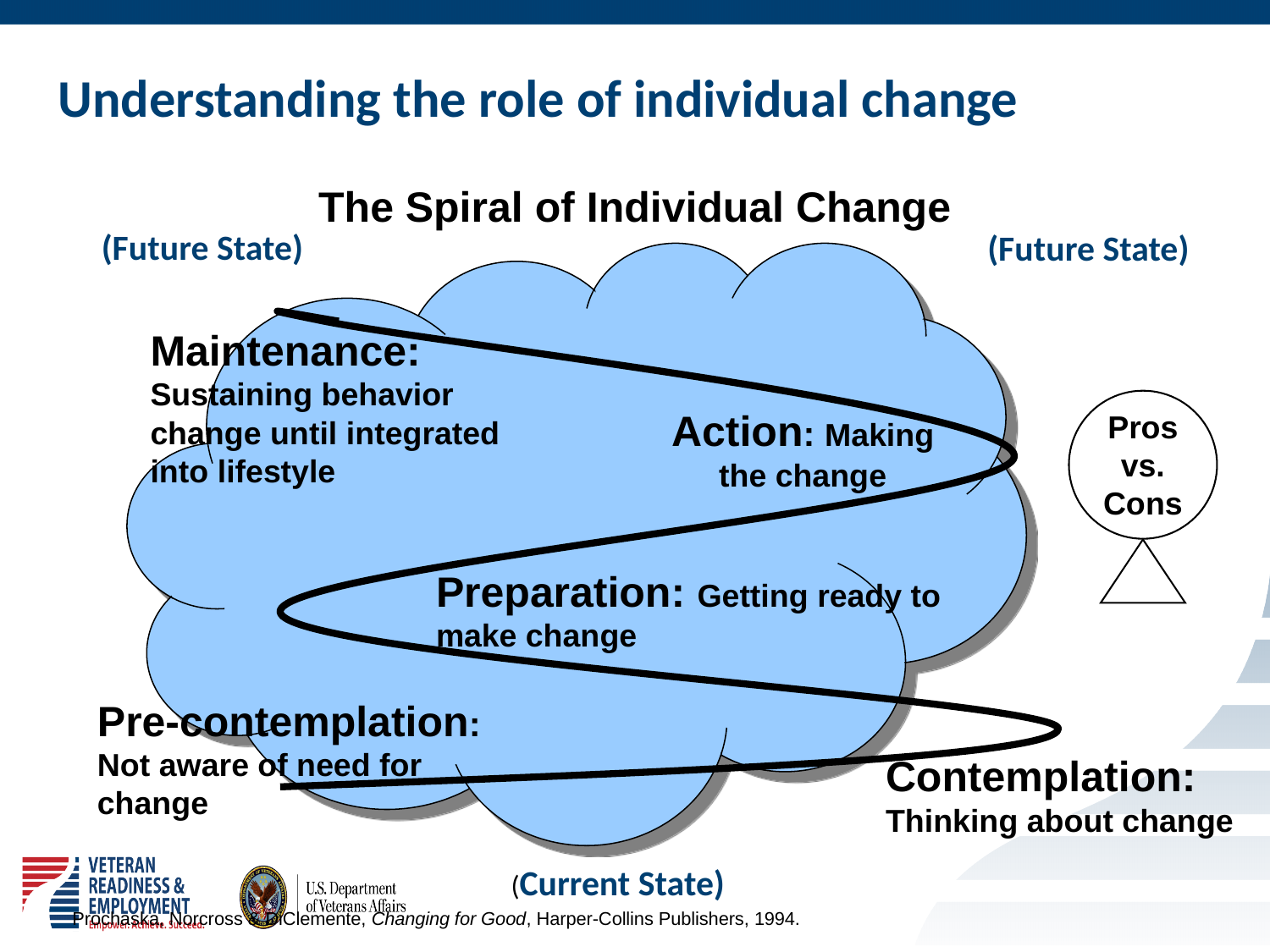

# Understanding the role of individual change
The Spiral of Individual Change
(Future State)
(Future State)

Maintenance: Sustaining behavior change until integrated into lifestyle

Action: Making the change

Pros vs. Cons

Preparation: Getting ready to make change
Pre-contemplation: Not aware of need for change
Contemplation: Thinking about change
(Current State)
Prochaska, Norcross & DiClemente, Changing for Good, Harper-Collins Publishers, 1994.